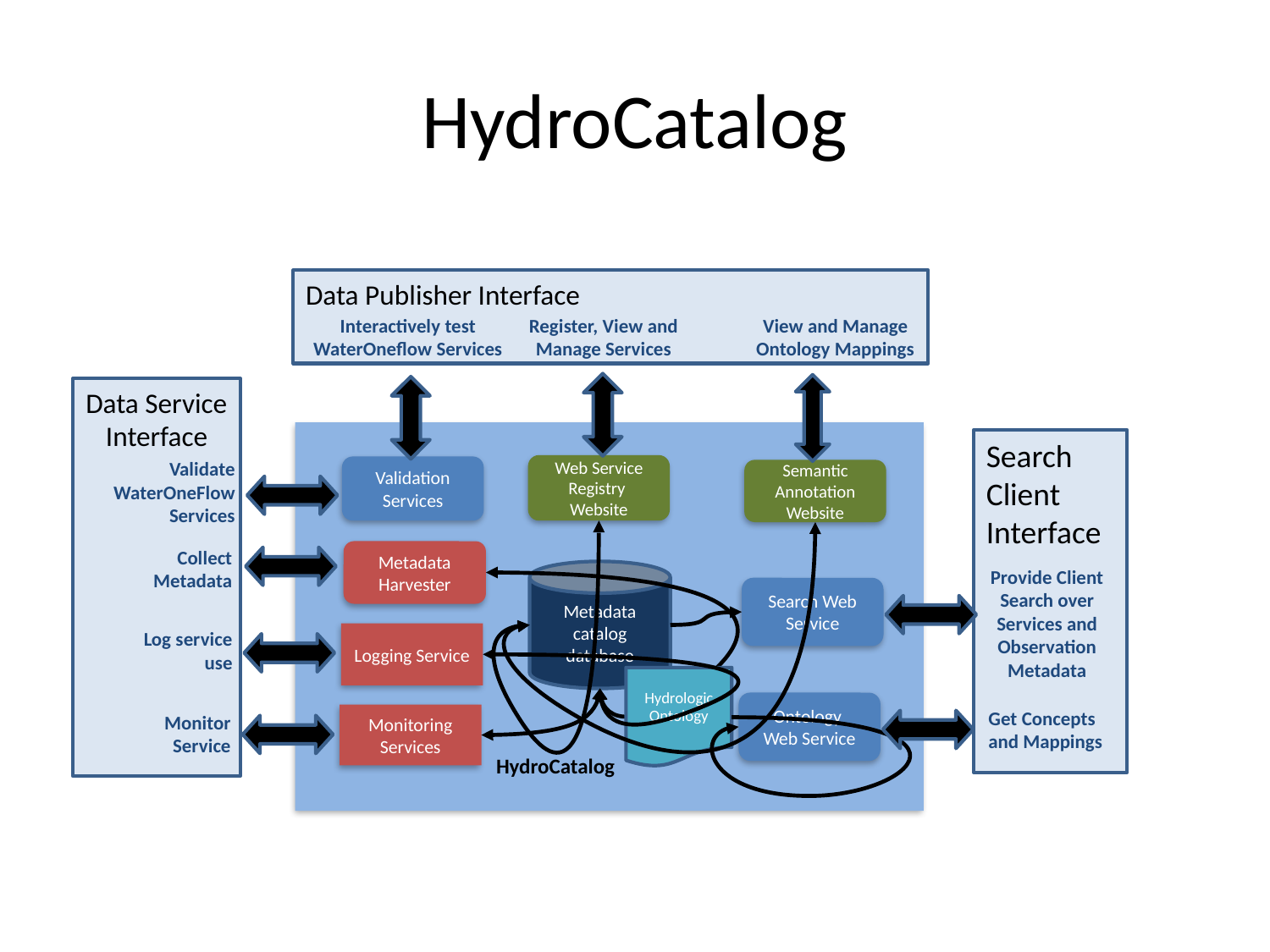

# HydroCatalog
Data Publisher Interface
Interactively test WaterOneflow Services
Register, View and Manage Services
View and Manage Ontology Mappings
Data Service Interface

Search Client Interface
Validate WaterOneFlow Services
Web Service Registry  Website
Validation Services
Semantic Annotation
Website

Collect Metadata
Metadata Harvester

Provide Client Search over Services and Observation Metadata
Metadata catalog database
Search Web Service

Log service use

Logging Service

Hydrologic Ontology
Ontology  Web Service
Get Concepts and Mappings
Monitor Service
Monitoring Services

HydroCatalog